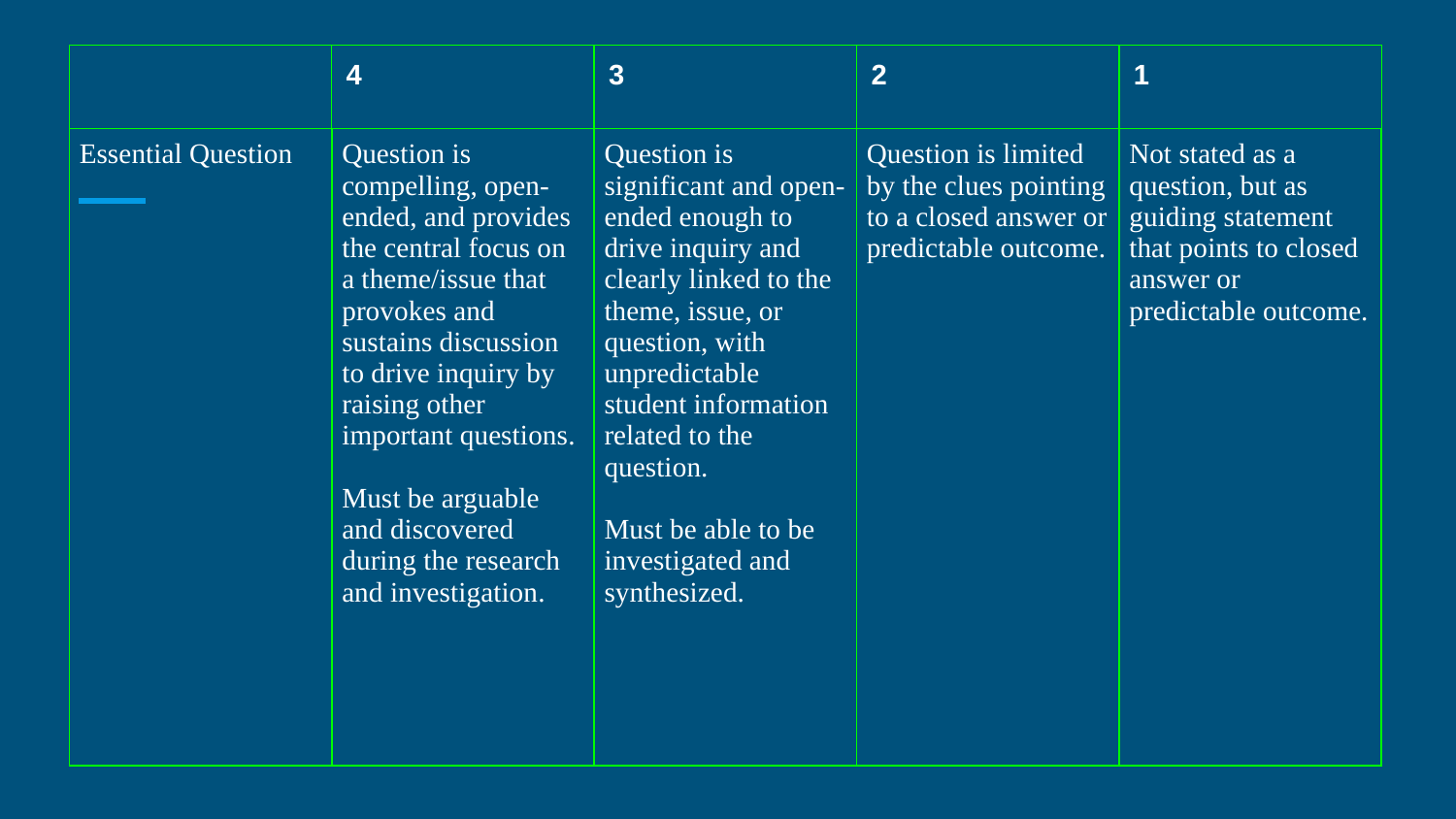

|  | 4 | 3 | 2 | 1 |
| --- | --- | --- | --- | --- |
| Essential Question | Question is compelling, open-ended, and provides the central focus on a theme/issue that provokes and sustains discussion to drive inquiry by raising other important questions. Must be arguable and discovered during the research and investigation. | Question is significant and open-ended enough to drive inquiry and clearly linked to the theme, issue, or question, with unpredictable student information related to the question. Must be able to be investigated and synthesized. | Question is limited by the clues pointing to a closed answer or predictable outcome. | Not stated as a question, but as guiding statement that points to closed answer or predictable outcome. |